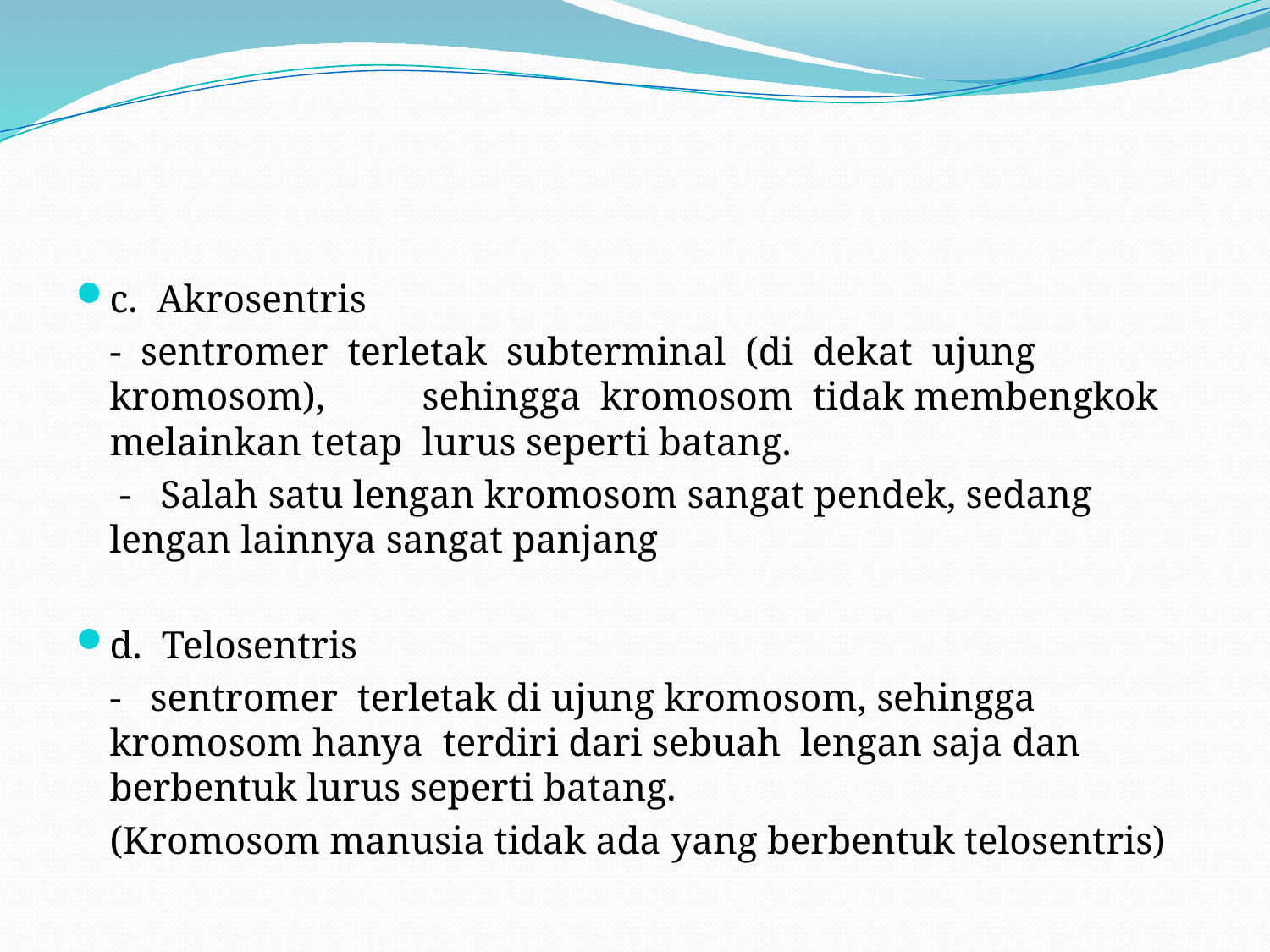

c.  Akrosentris
		-  sentromer  terletak  subterminal  (di  dekat  ujung  kromosom),  	sehingga  kromosom  tidak membengkok melainkan tetap 	lurus seperti batang.
		 -   Salah satu lengan kromosom sangat pendek, sedang lengan lainnya sangat panjang

d.  Telosentris
		-   sentromer  terletak di ujung kromosom, sehingga kromosom hanya  terdiri dari sebuah  lengan saja dan berbentuk lurus seperti batang.
	(Kromosom manusia tidak ada yang berbentuk telosentris)